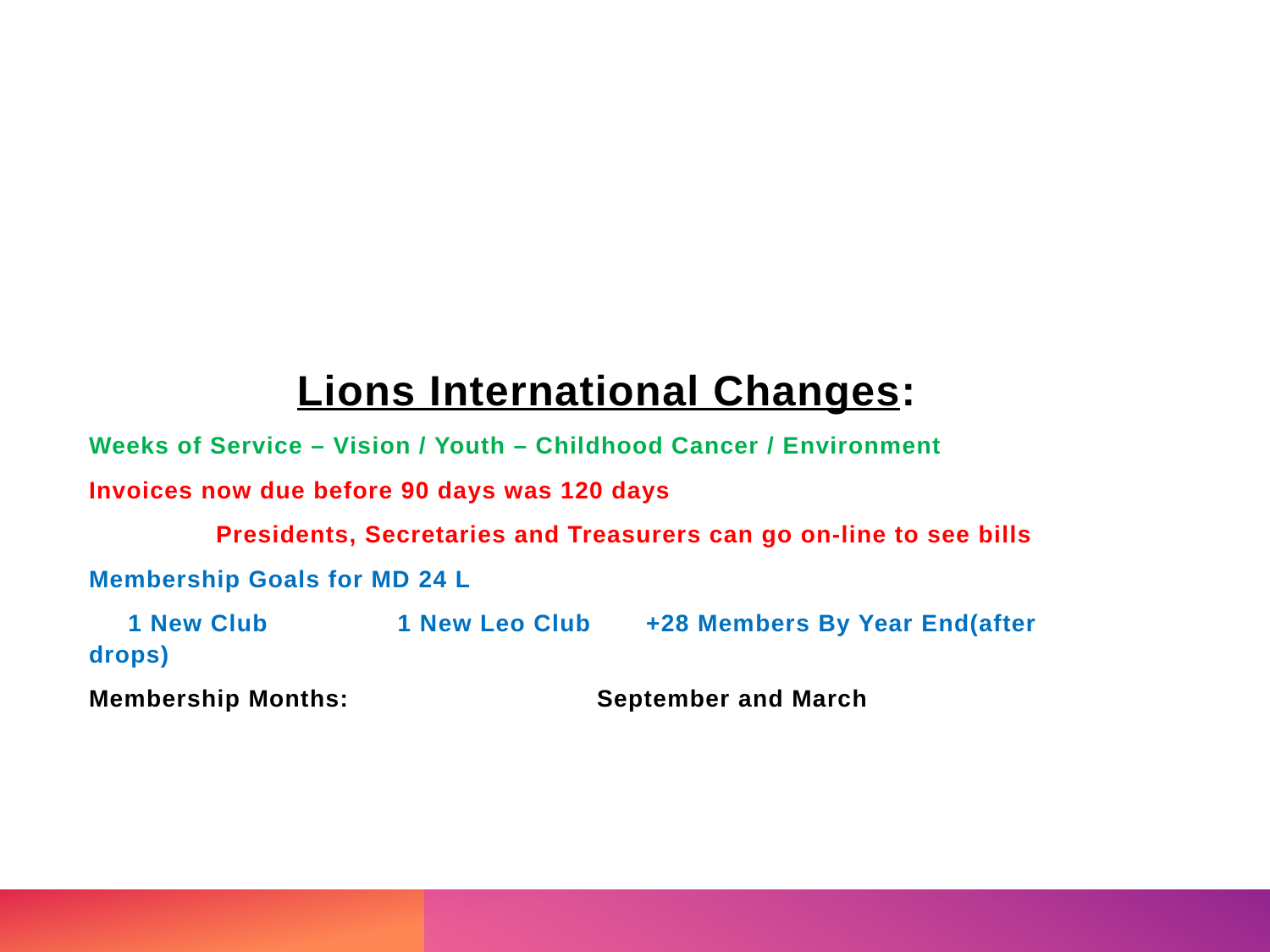

#
Lions International Changes:
Weeks of Service – Vision / Youth – Childhood Cancer / Environment
Invoices now due before 90 days was 120 days
	Presidents, Secretaries and Treasurers can go on-line to see bills
Membership Goals for MD 24 L
     1 New Club	       1 New Leo Club       +28 Members By Year End(after drops)
Membership Months:		September and March